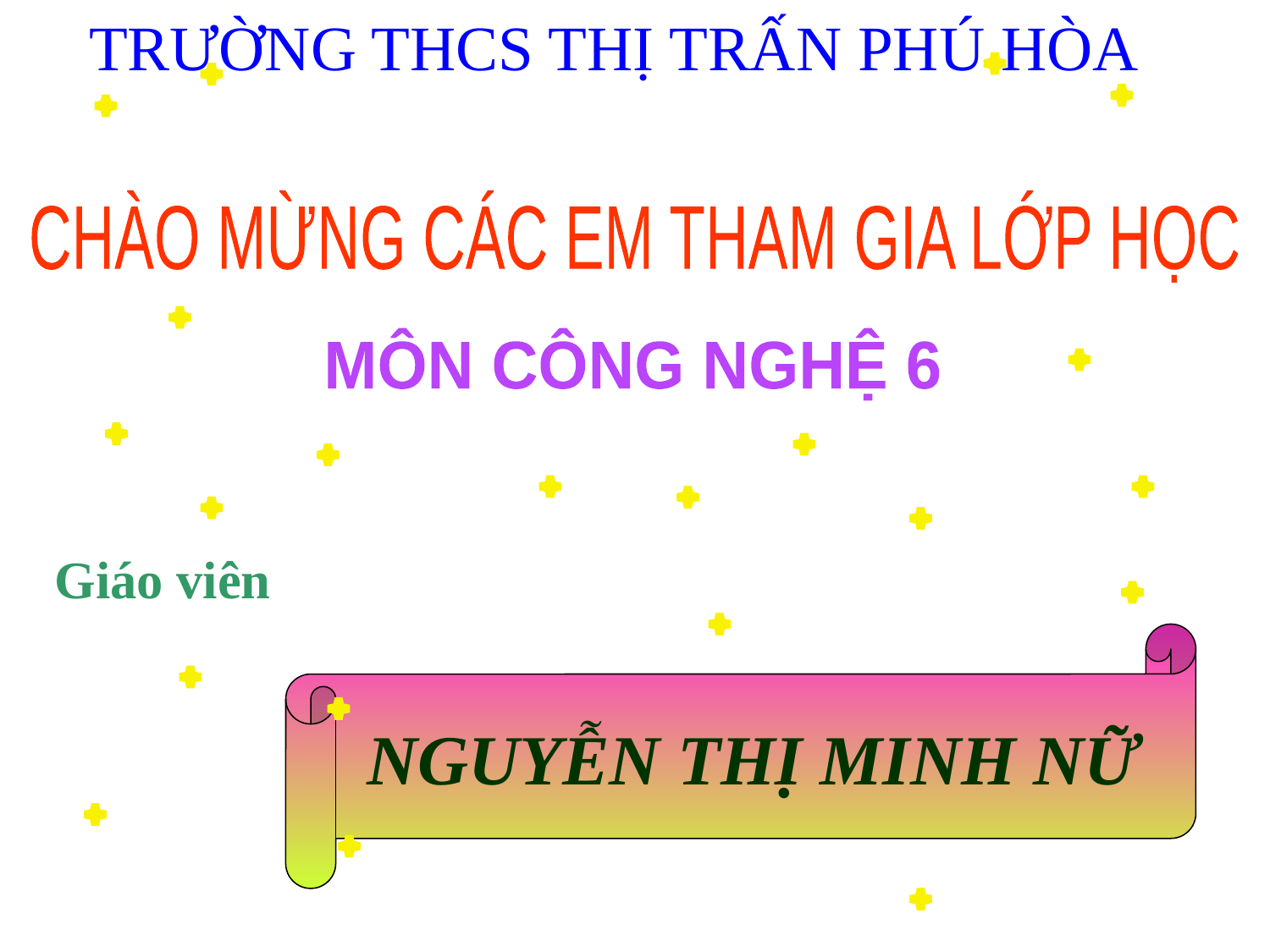

TRƯỜNG THCS THỊ TRẤN PHÚ HÒA

CHÀO MỪNG CÁC EM THAM GIA LỚP HỌC

MÔN CÔNG NGHỆ 6

Giáo viên

NGUYỄN THỊ MINH NỮ